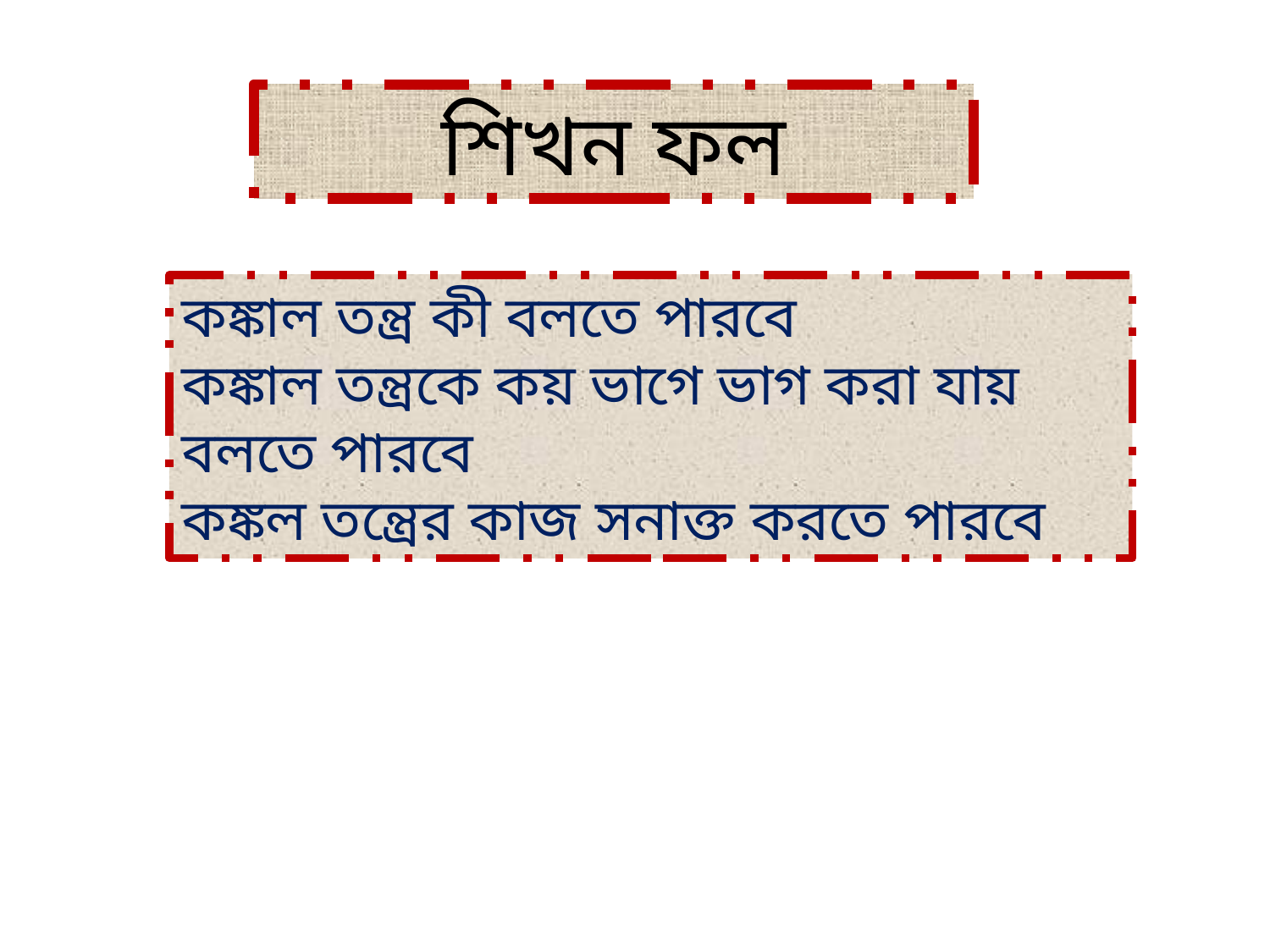

শিখন ফল
কঙ্কাল তন্ত্র কী বলতে পারবে
কঙ্কাল তন্ত্রকে কয় ভাগে ভাগ করা যায় বলতে পারবে
কঙ্কল তন্ত্রের কাজ সনাক্ত করতে পারবে